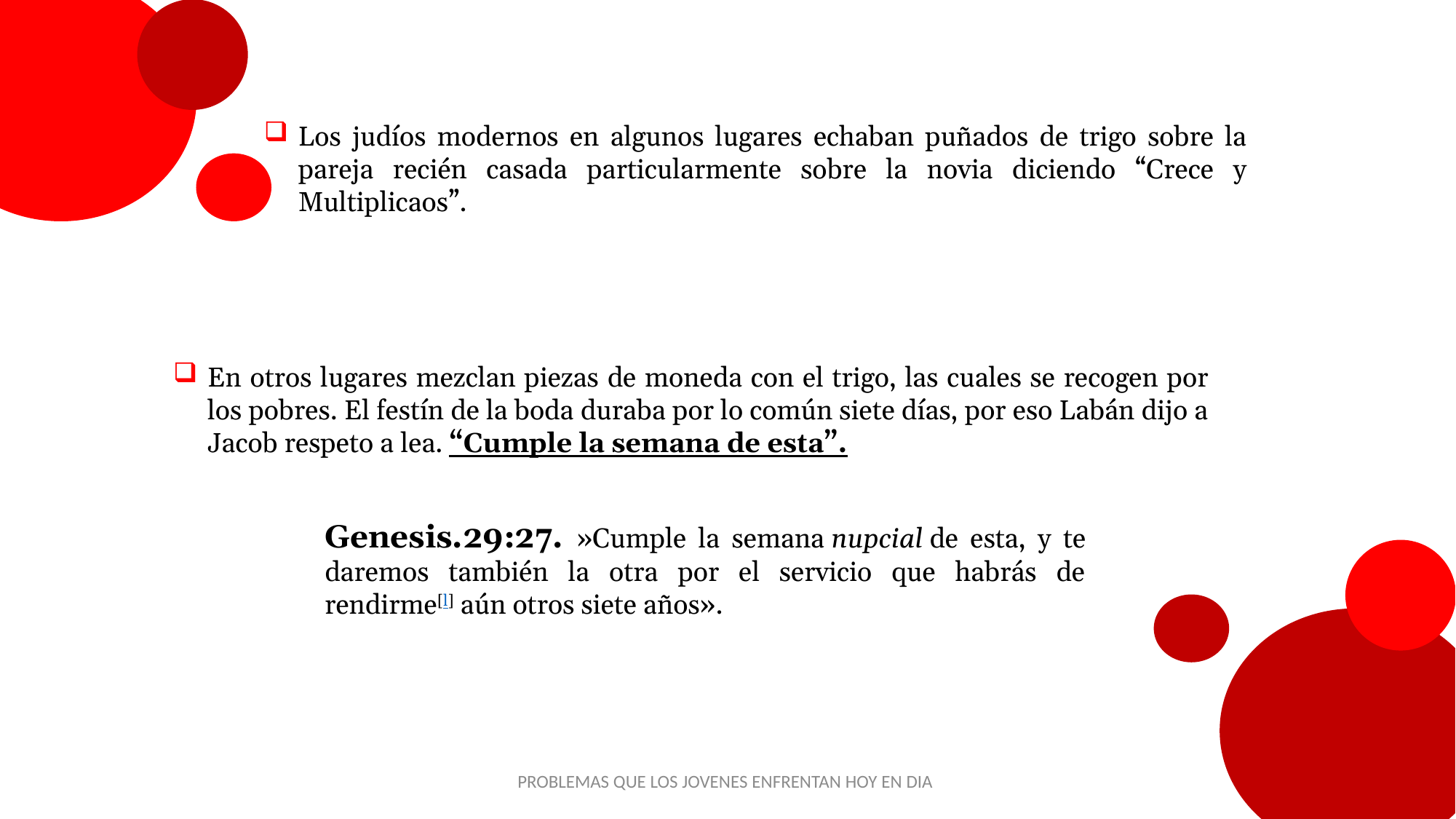

Los judíos modernos en algunos lugares echaban puñados de trigo sobre la pareja recién casada particularmente sobre la novia diciendo “Crece y Multiplicaos”.

En otros lugares mezclan piezas de moneda con el trigo, las cuales se recogen por los pobres. El festín de la boda duraba por lo común siete días, por eso Labán dijo a Jacob respeto a lea. “Cumple la semana de esta”.
Genesis.29:27. »Cumple la semana nupcial de esta, y te daremos también la otra por el servicio que habrás de rendirme[l] aún otros siete años».

PROBLEMAS QUE LOS JOVENES ENFRENTAN HOY EN DIA
29